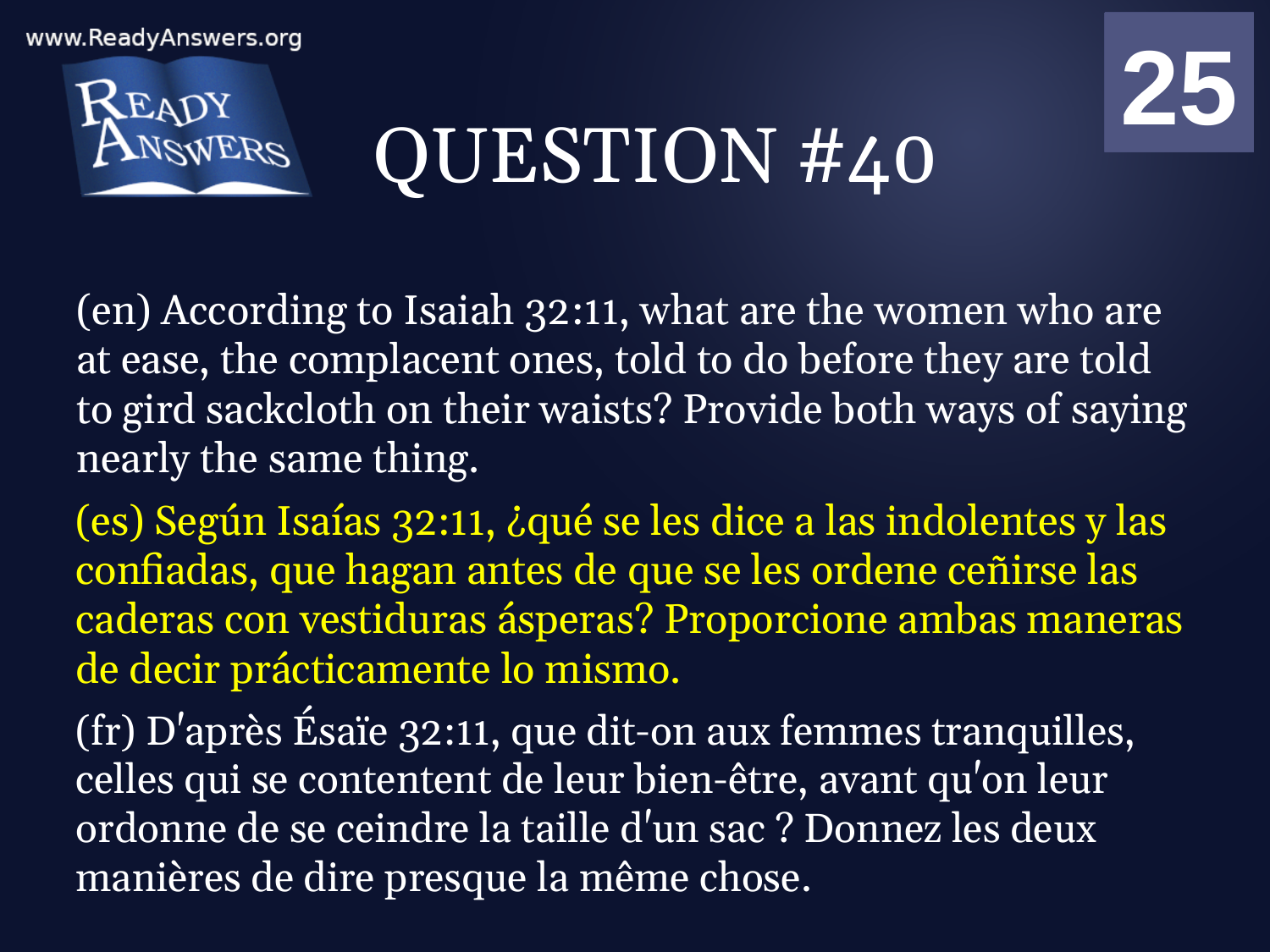

01
02
03
04
05
06
07
08
09
10
11
12
13
14
15
16
17
18
19
20
21
22
23
24
25
00
# QUESTION #40
(en) According to Isaiah 32:11, what are the women who are at ease, the complacent ones, told to do before they are told to gird sackcloth on their waists? Provide both ways of saying nearly the same thing.
(es) Según Isaías 32:11, ¿qué se les dice a las indolentes y las confiadas, que hagan antes de que se les ordene ceñirse las caderas con vestiduras ásperas? Proporcione ambas maneras de decir prácticamente lo mismo.
(fr) D'après Ésaïe 32:11, que dit-on aux femmes tranquilles, celles qui se contentent de leur bien-être, avant qu'on leur ordonne de se ceindre la taille d'un sac ? Donnez les deux manières de dire presque la même chose.